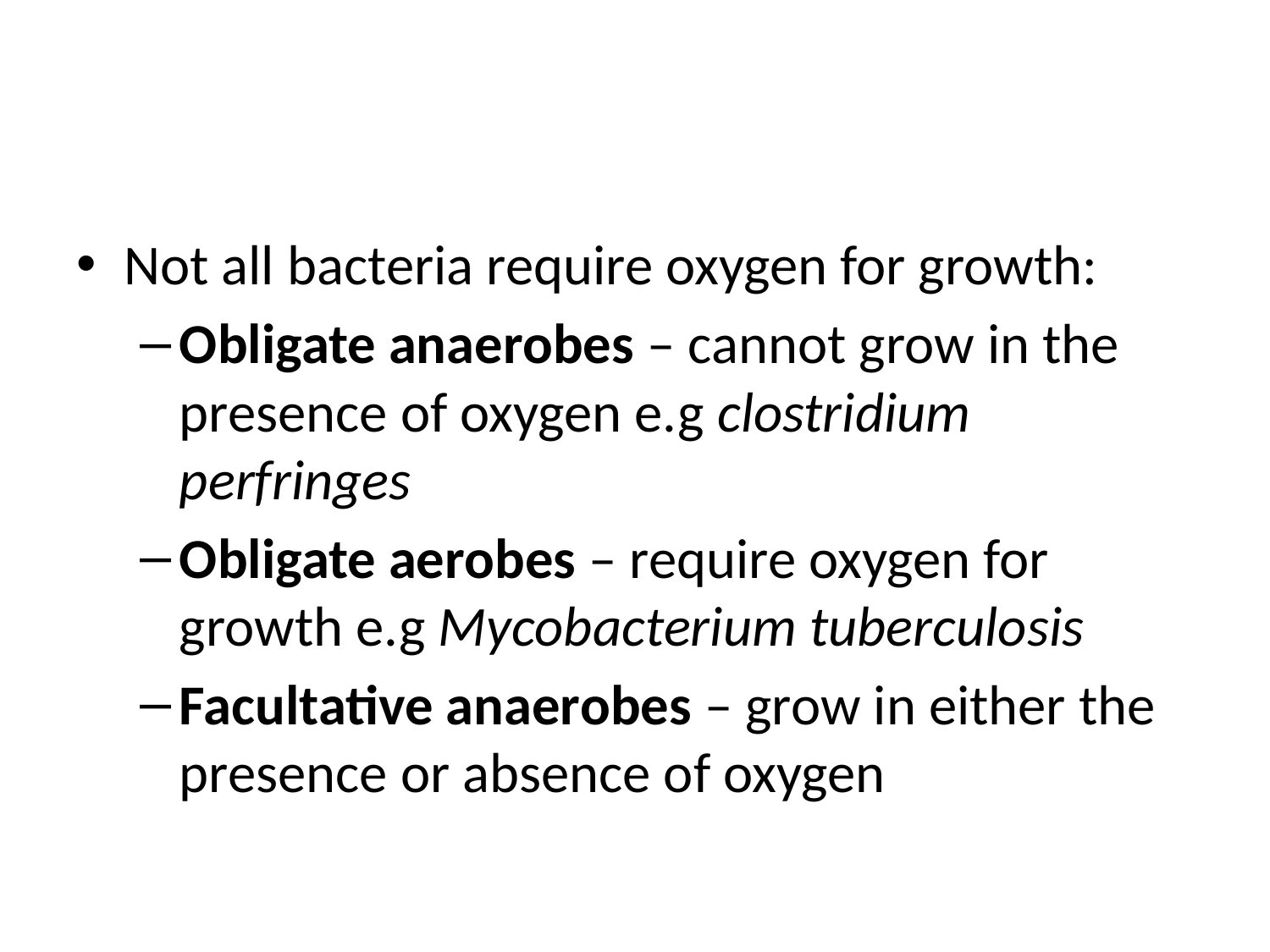

#
Not all bacteria require oxygen for growth:
Obligate anaerobes – cannot grow in the presence of oxygen e.g clostridium perfringes
Obligate aerobes – require oxygen for growth e.g Mycobacterium tuberculosis
Facultative anaerobes – grow in either the presence or absence of oxygen